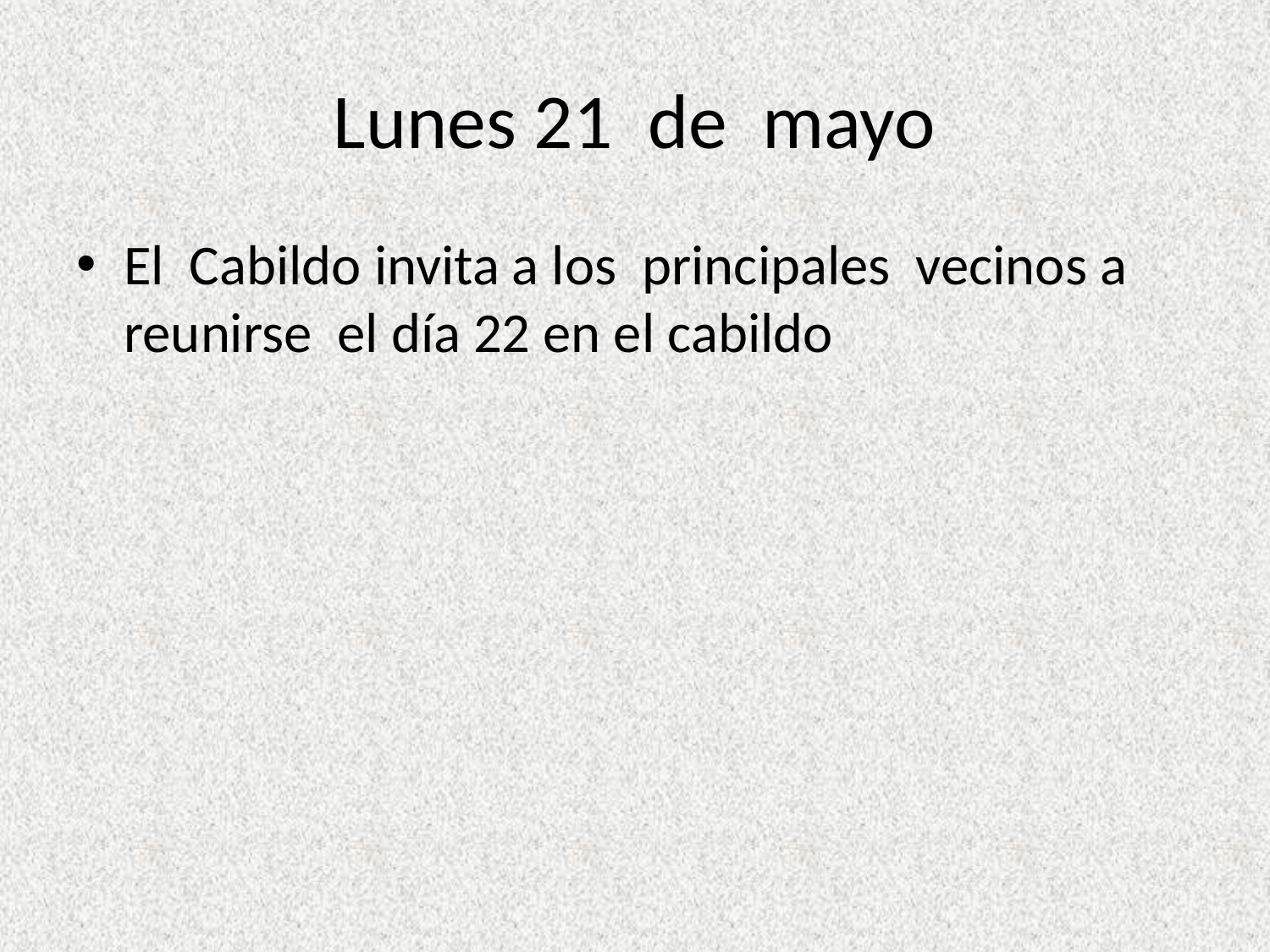

# Lunes 21  de  mayo
El  Cabildo invita a los  principales  vecinos a reunirse  el día 22 en el cabildo